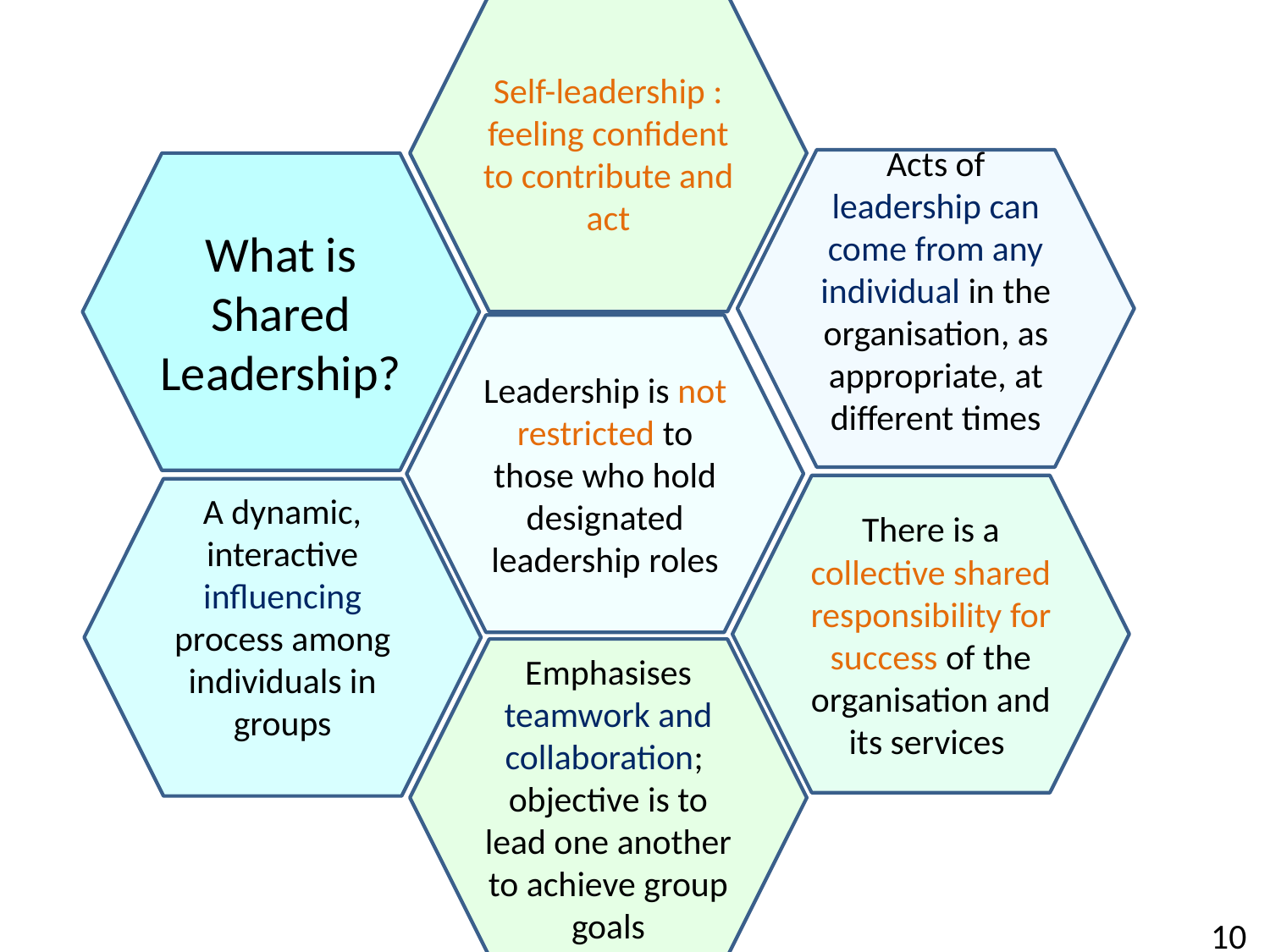

Self-leadership :
feeling confident to contribute and act
Acts of leadership can come from any individual in the organisation, as appropriate, at different times

What is Shared Leadership?
Leadership is not restricted to those who hold designated leadership roles
There is a collective shared responsibility for success of the organisation and its services
A dynamic, interactive influencing process among individuals in groups

Emphasises teamwork and collaboration;
objective is to lead one another to achieve group goals
10